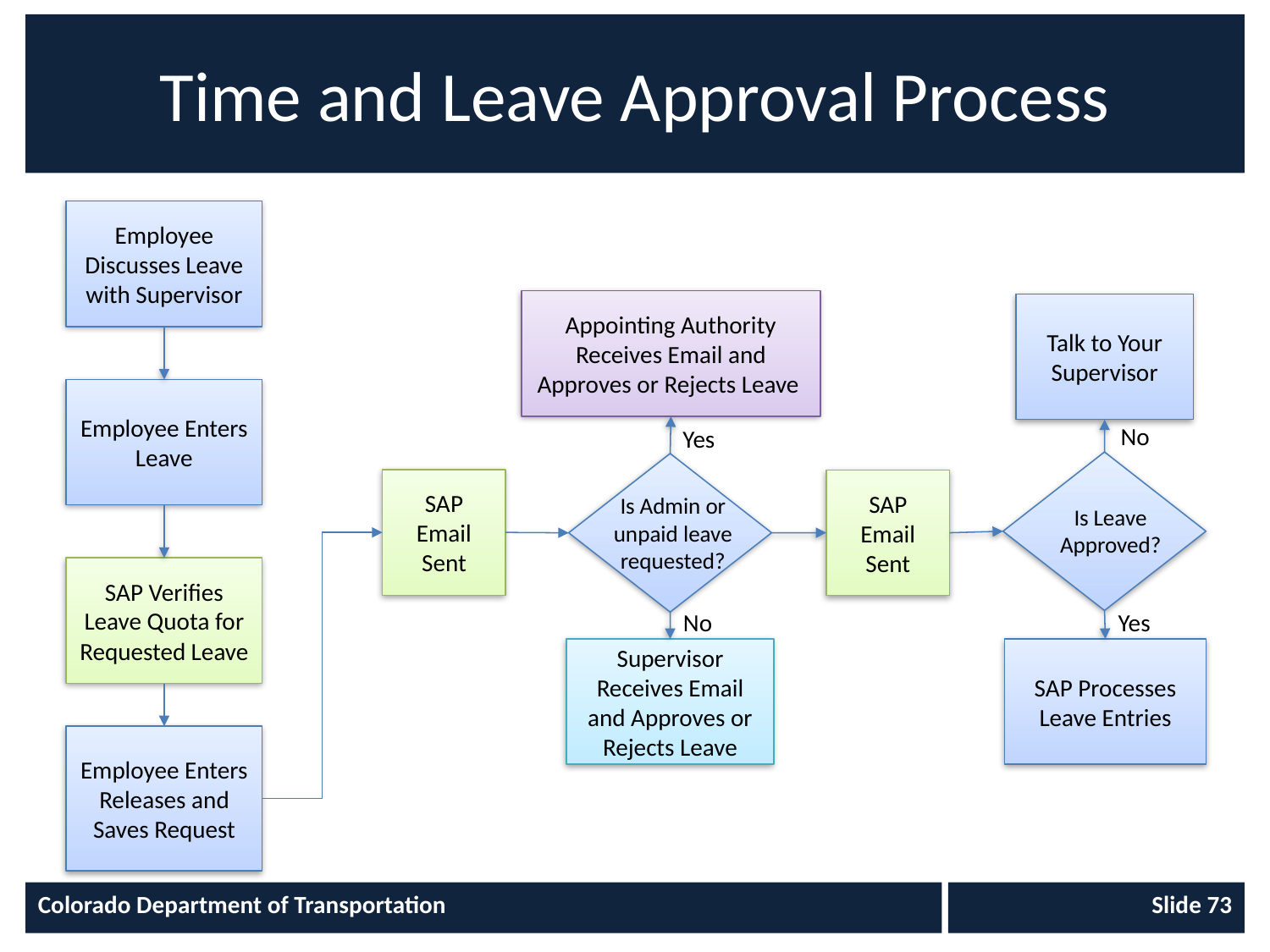

# Time and Leave Approval Process
Employee Discusses Leave with Supervisor
Appointing Authority Receives Email and Approves or Rejects Leave
Talk to Your Supervisor
Employee Enters Leave
No
Yes

 Is Leave
Approved?
SAP Email Sent
Is Admin or unpaid leave requested?
SAP Email Sent
SAP Verifies Leave Quota for Requested Leave
No
Yes
Supervisor Receives Email and Approves or Rejects Leave
SAP Processes Leave Entries
Employee Enters Releases and Saves Request
Colorado Department of Transportation
 Slide 73